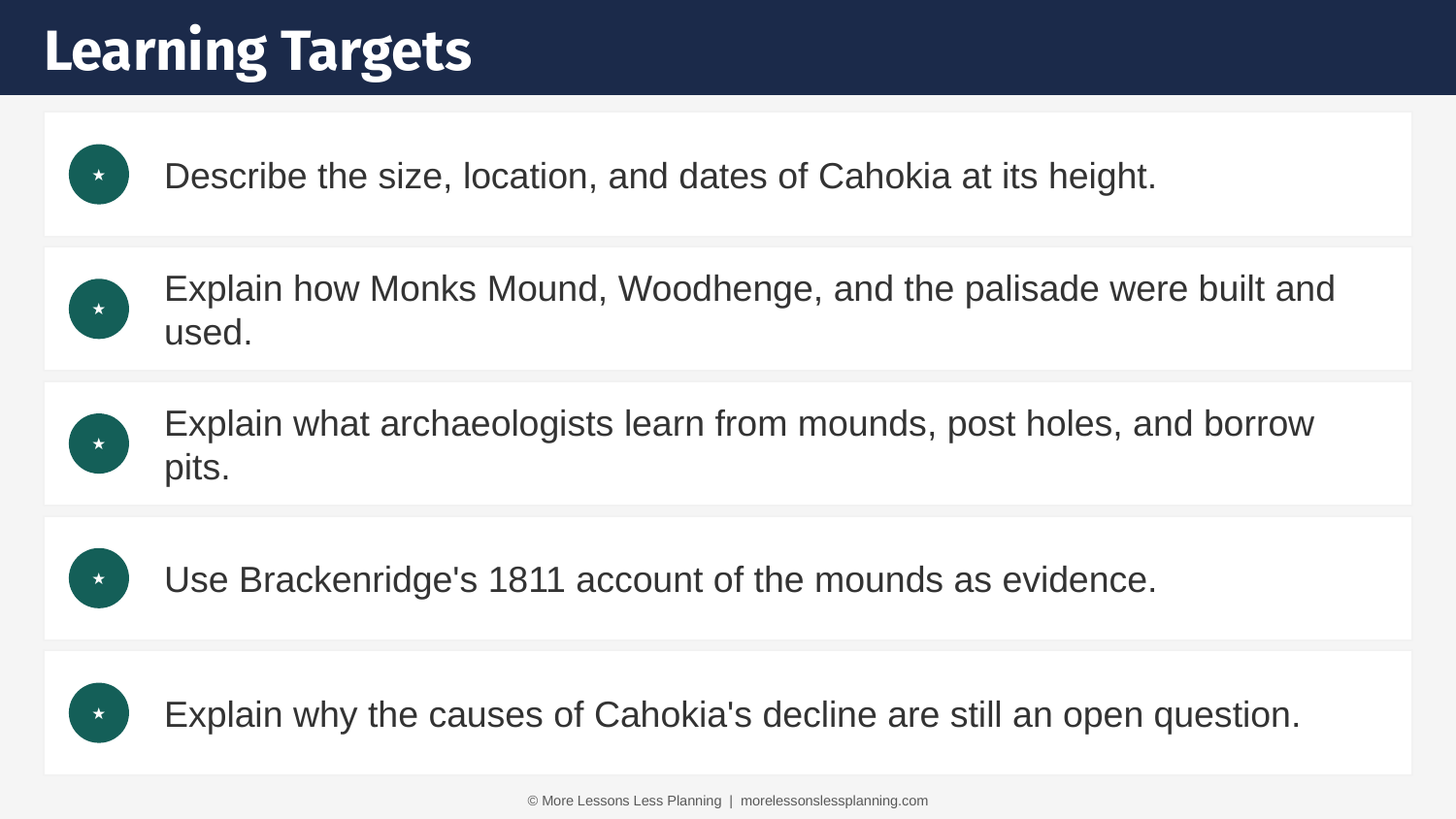

Learning Targets

Describe the size, location, and dates of Cahokia at its height.

★

Explain how Monks Mound, Woodhenge, and the palisade were built and used.

★

Explain what archaeologists learn from mounds, post holes, and borrow pits.

★

Use Brackenridge's 1811 account of the mounds as evidence.

★

Explain why the causes of Cahokia's decline are still an open question.

★
© More Lessons Less Planning  |  morelessonslessplanning.com